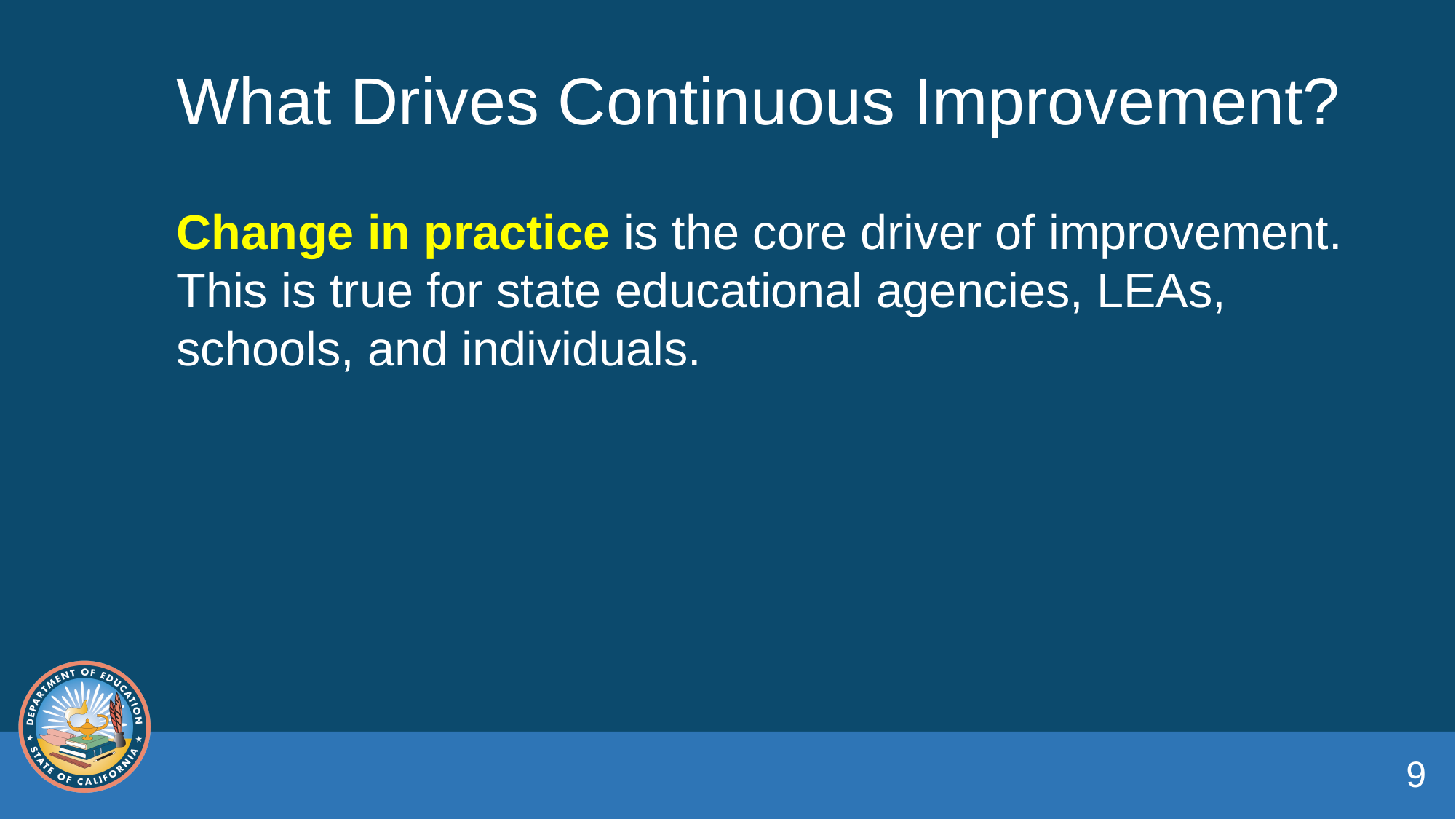

# What Drives Continuous Improvement?
Change in practice is the core driver of improvement. This is true for state educational agencies, LEAs, schools, and individuals.
9